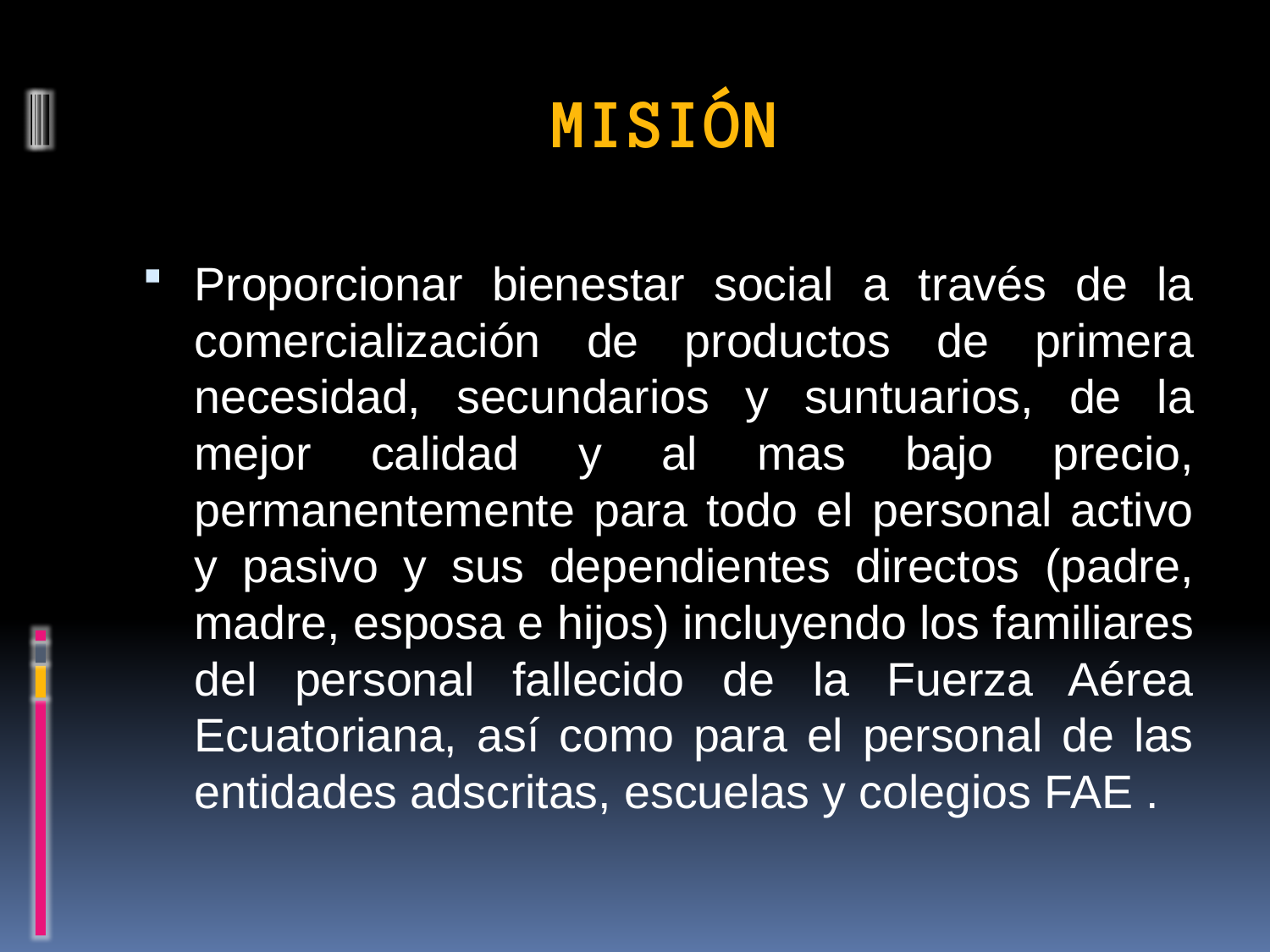

# MISIÓN
Proporcionar bienestar social a través de la comercialización de productos de primera necesidad, secundarios y suntuarios, de la mejor calidad y al mas bajo precio, permanentemente para todo el personal activo y pasivo y sus dependientes directos (padre, madre, esposa e hijos) incluyendo los familiares del personal fallecido de la Fuerza Aérea Ecuatoriana, así como para el personal de las entidades adscritas, escuelas y colegios FAE .